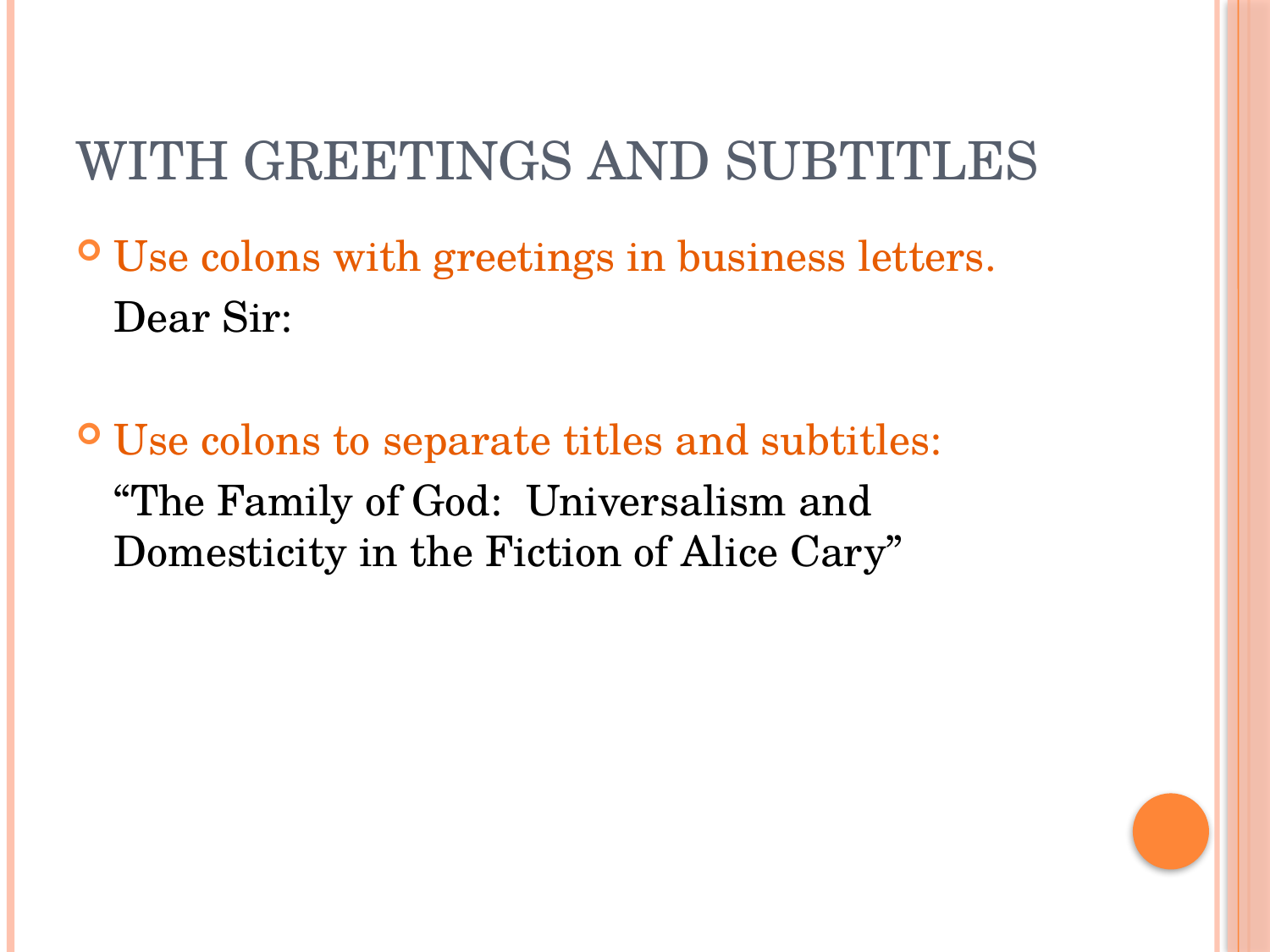

# With Greetings and Subtitles
Use colons with greetings in business letters.
	Dear Sir:

Use colons to separate titles and subtitles:
	“The Family of God:  Universalism and Domesticity in the Fiction of Alice Cary”